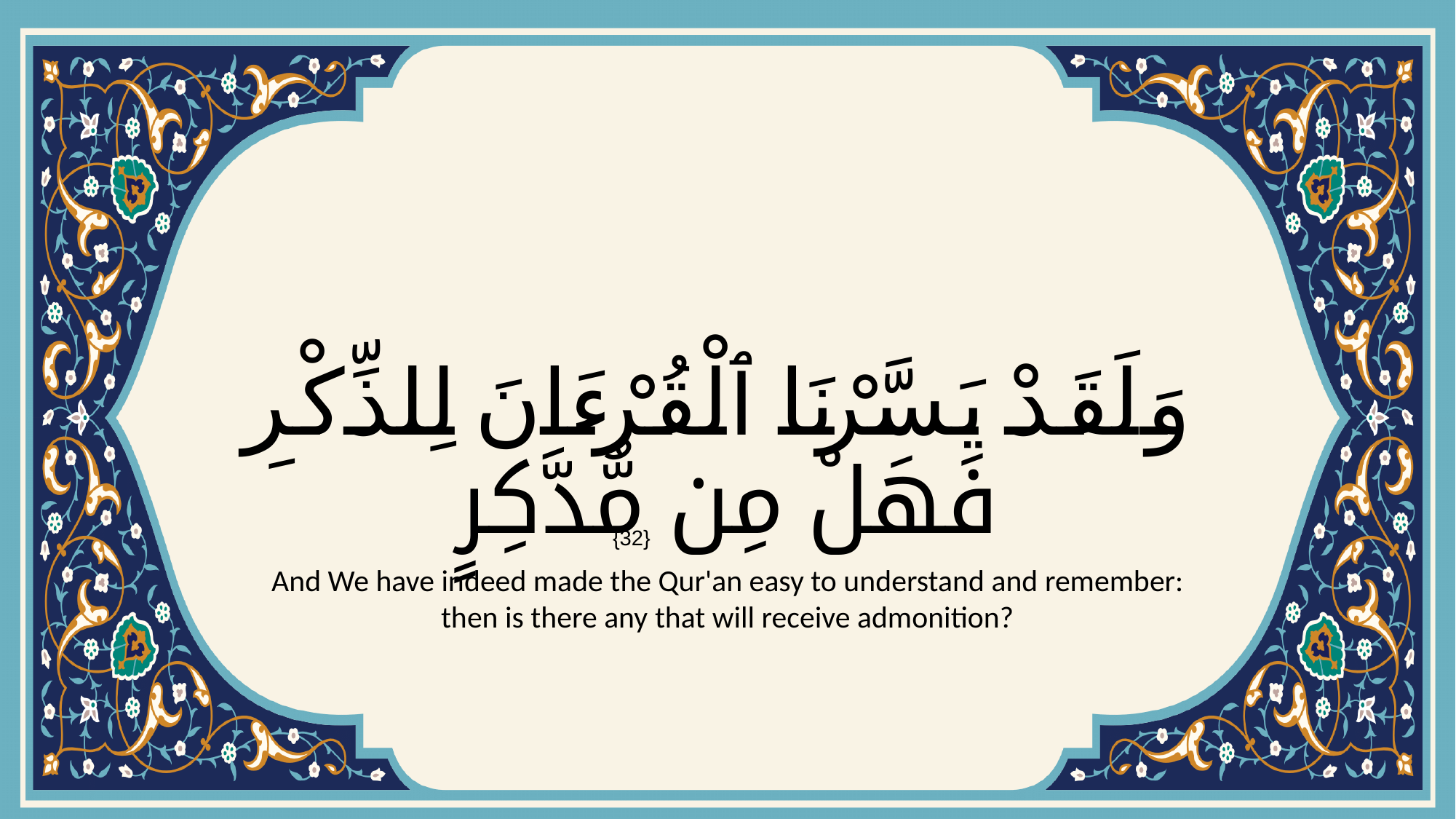

# وَلَقَدْ يَسَّرْنَا ٱلْقُرْءَانَ لِلذِّكْرِ فَهَلْ مِن مُّدَّكِرٍ
{32}
And We have indeed made the Qur'an easy to understand and remember: then is there any that will receive admonition?